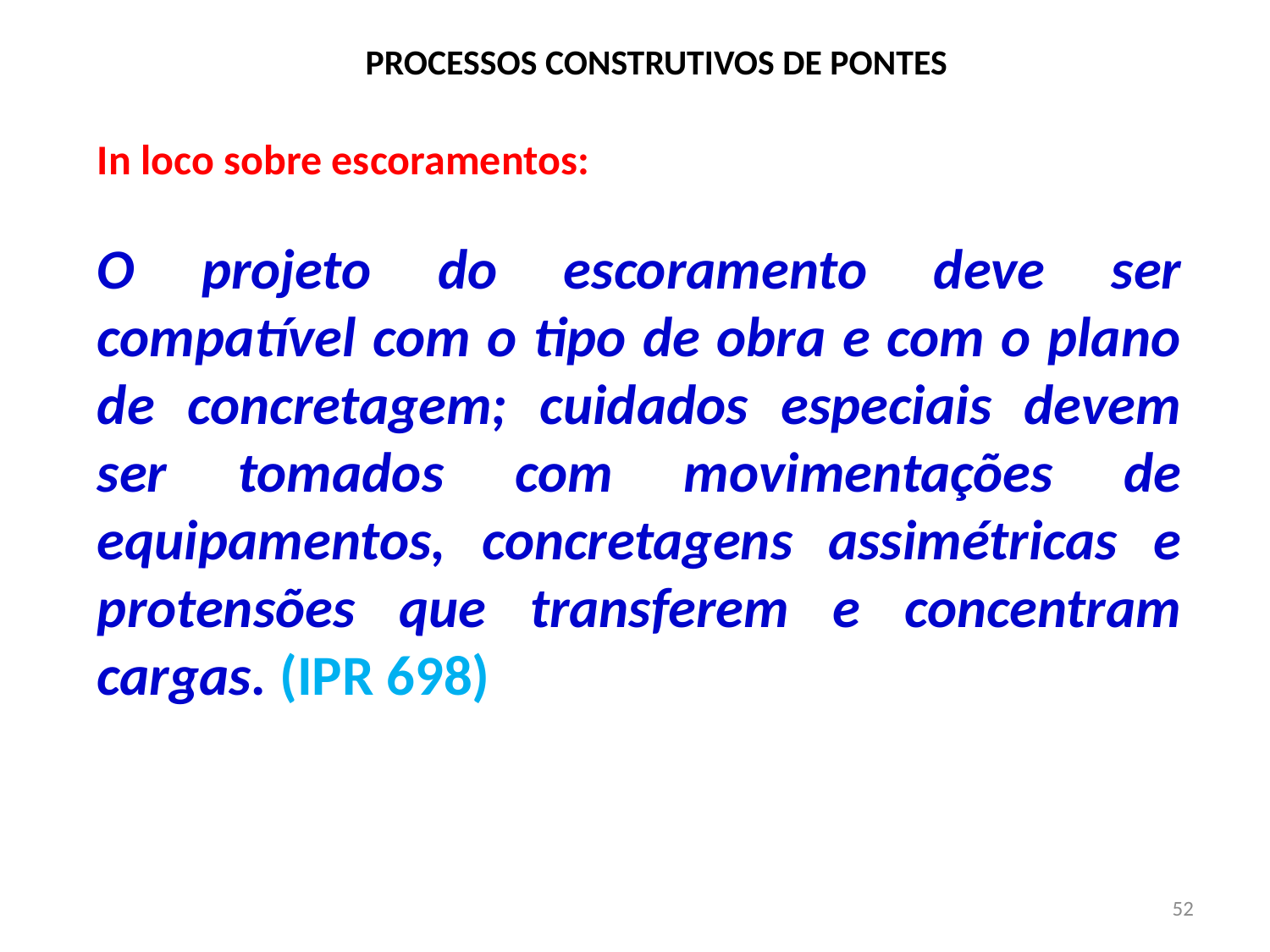

# PROCESSOS CONSTRUTIVOS DE PONTES
In loco sobre escoramentos:

O projeto do escoramento deve ser compatível com o tipo de obra e com o plano de concretagem; cuidados especiais devem ser tomados com movimentações de equipamentos, concretagens assimétricas e protensões que transferem e concentram cargas. (IPR 698)
52